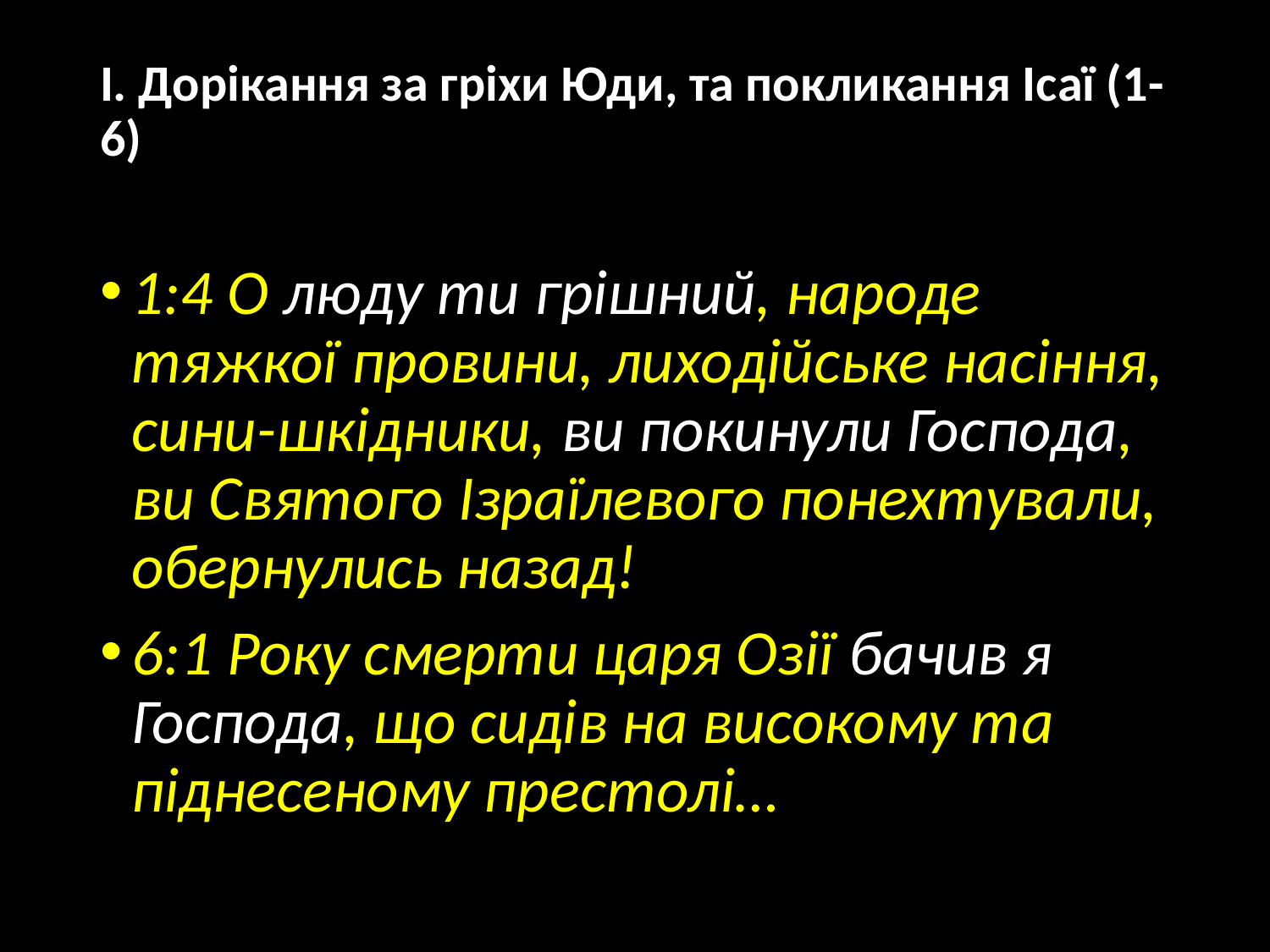

# І. Дорікання за гріхи Юди, та покликання Ісаї (1-6)
1:4 О люду ти грішний, народе тяжкої провини, лиходійське насіння, сини-шкідники, ви покинули Господа, ви Святого Ізраїлевого понехтували, обернулись назад!
6:1 Року смерти царя Озії бачив я Господа, що сидів на високому та піднесеному престолі…